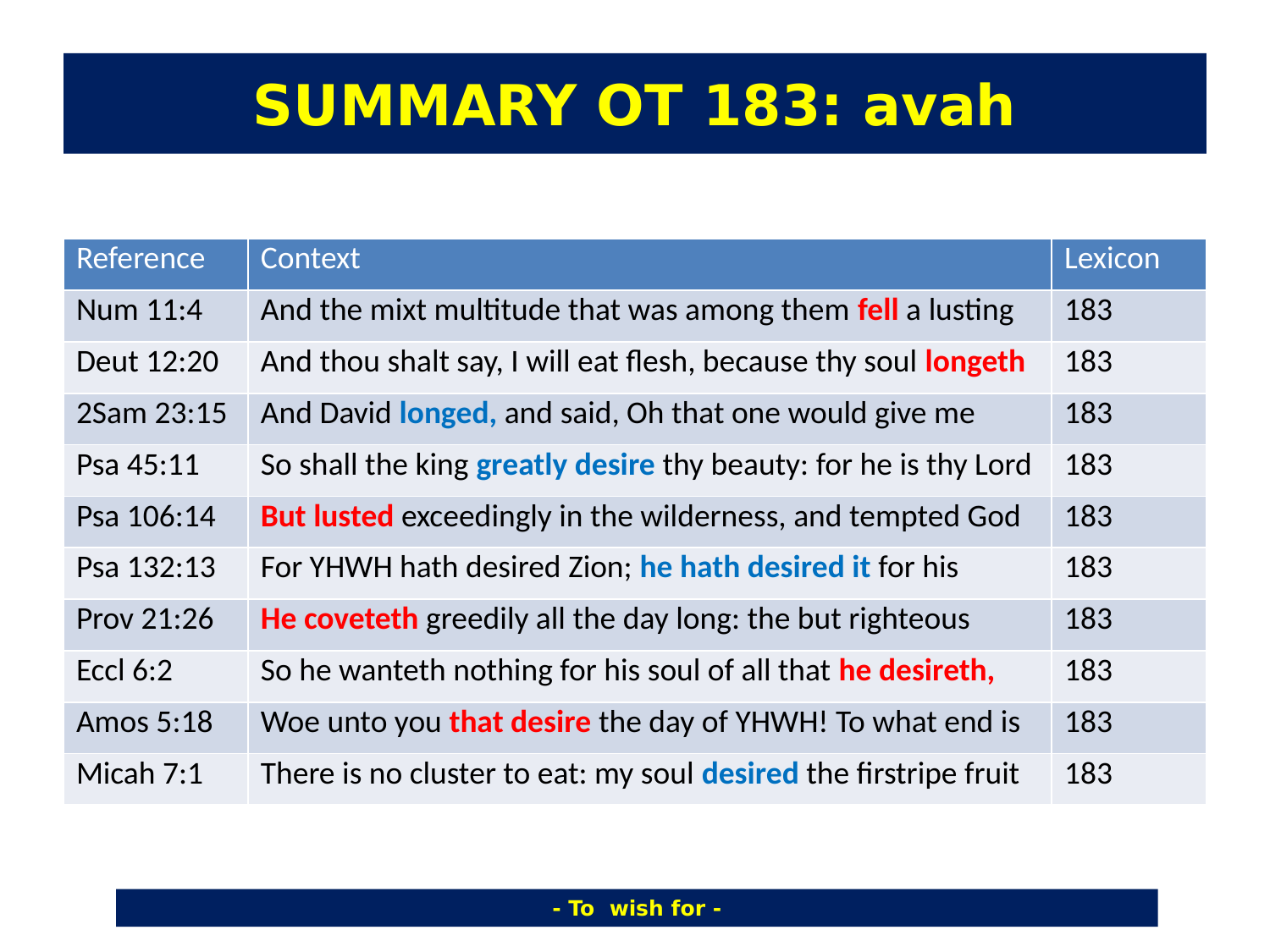

# SUMMARY OT 183: avah
| Reference | Context | Lexicon |
| --- | --- | --- |
| Num 11:4 | And the mixt multitude that was among them fell a lusting | 183 |
| Deut 12:20 | And thou shalt say, I will eat flesh, because thy soul longeth | 183 |
| 2Sam 23:15 | And David longed, and said, Oh that one would give me | 183 |
| Psa 45:11 | So shall the king greatly desire thy beauty: for he is thy Lord | 183 |
| Psa 106:14 | But lusted exceedingly in the wilderness, and tempted God | 183 |
| Psa 132:13 | For YHWH hath desired Zion; he hath desired it for his | 183 |
| Prov 21:26 | He coveteth greedily all the day long: the but righteous | 183 |
| Eccl 6:2 | So he wanteth nothing for his soul of all that he desireth, | 183 |
| Amos 5:18 | Woe unto you that desire the day of YHWH! To what end is | 183 |
| Micah 7:1 | There is no cluster to eat: my soul desired the firstripe fruit | 183 |
- To  wish for -